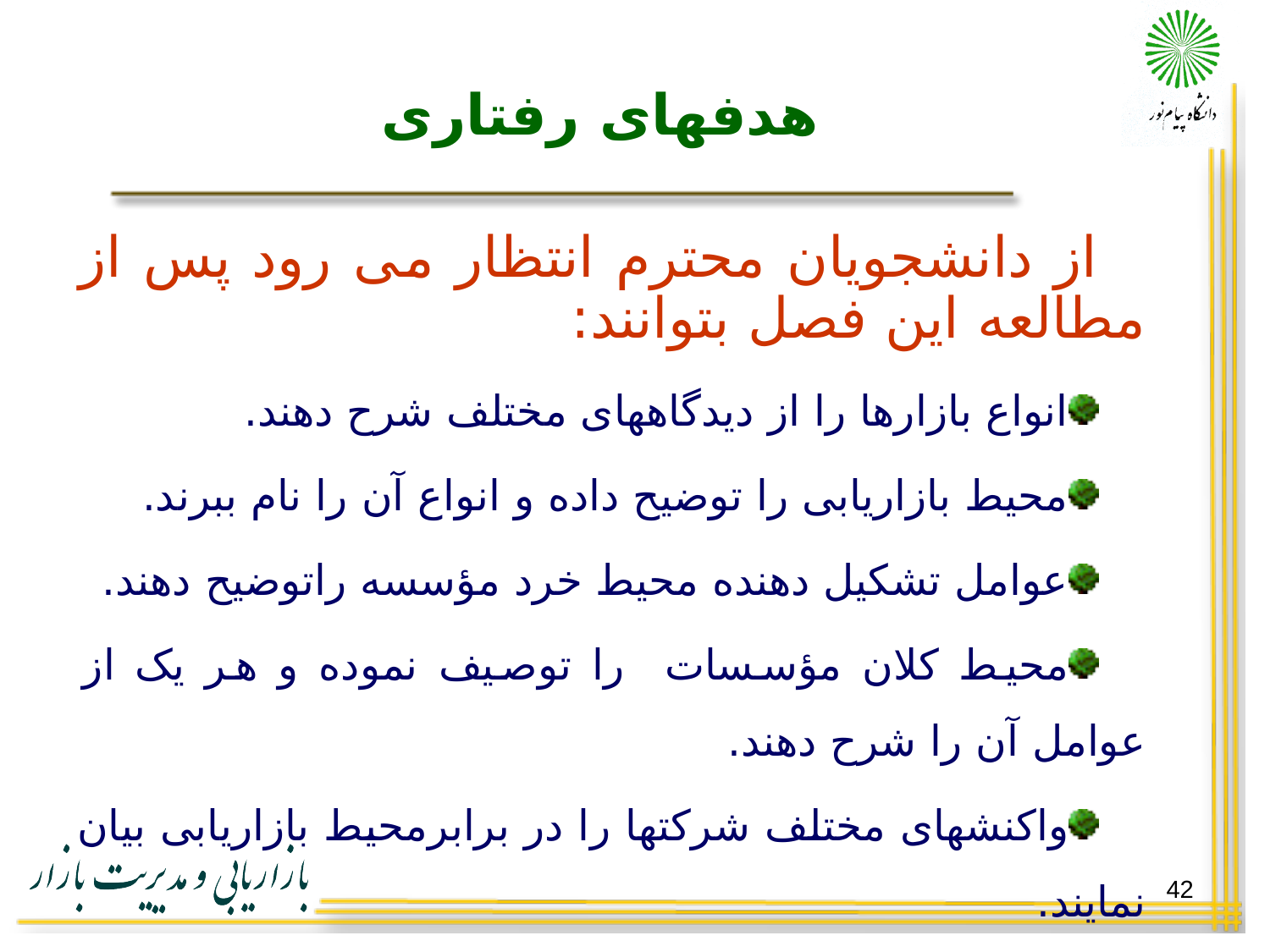

# هدفهای رفتاری
از دانشجویان محترم انتظار می رود پس از مطالعه این فصل بتوانند:
انواع بازارها را از دیدگاههای مختلف شرح دهند.
محیط بازاریابی را توضیح داده و انواع آن را نام ببرند.
عوامل تشکیل دهنده محیط خرد مؤسسه راتوضیح دهند.
محیط کلان مؤسسات  را توصیف نموده و هر یک از عوامل آن را شرح دهند.
واکنشهای مختلف شرکتها را در برابرمحیط بازاریابی بیان نمایند.
42